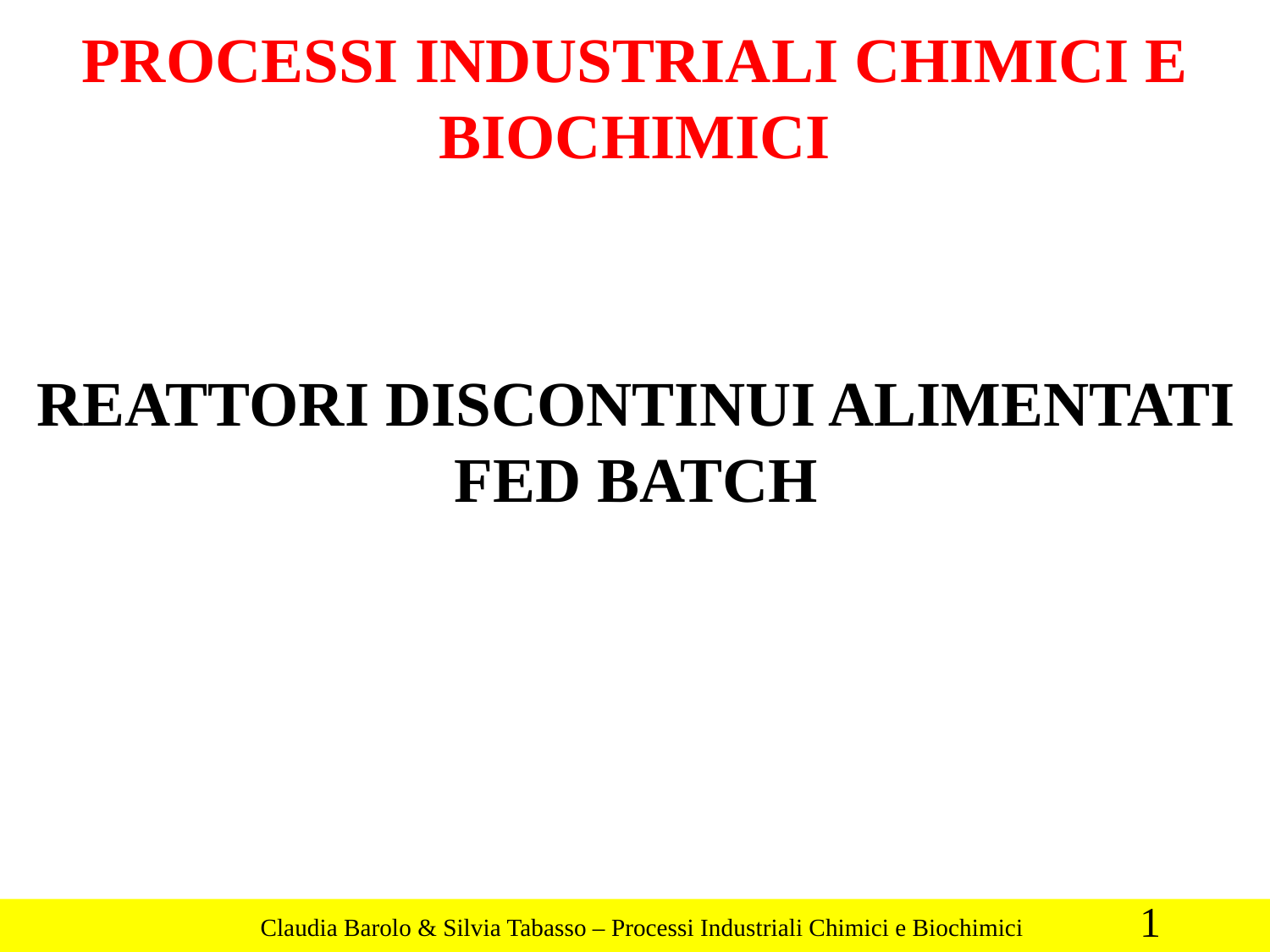

PROCESSI INDUSTRIALI CHIMICI E BIOCHIMICI
REATTORI DISCONTINUI ALIMENTATI
FED BATCH
1